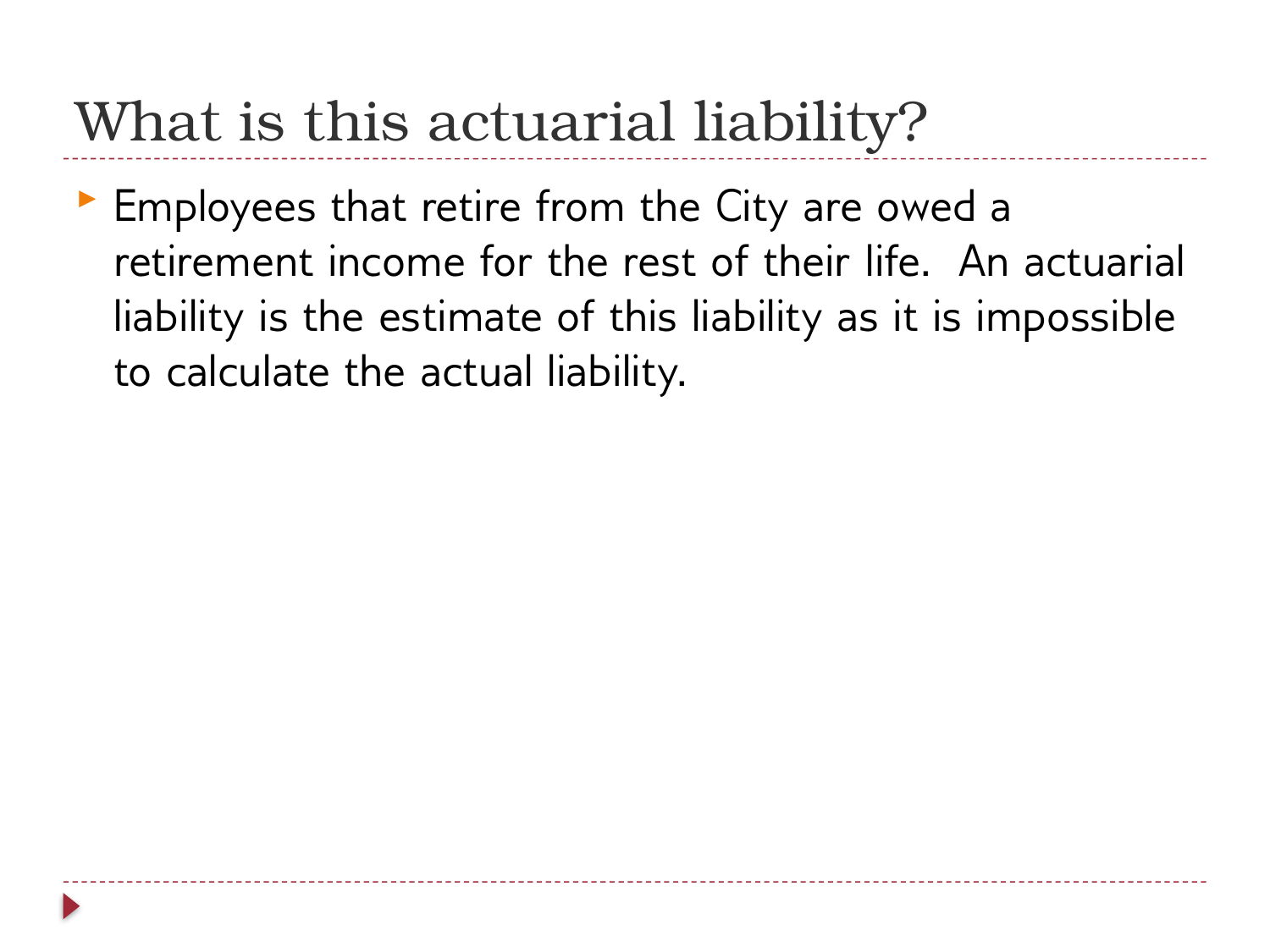

# What is this actuarial liability?
Employees that retire from the City are owed a retirement income for the rest of their life.  An actuarial liability is the estimate of this liability as it is impossible to calculate the actual liability.